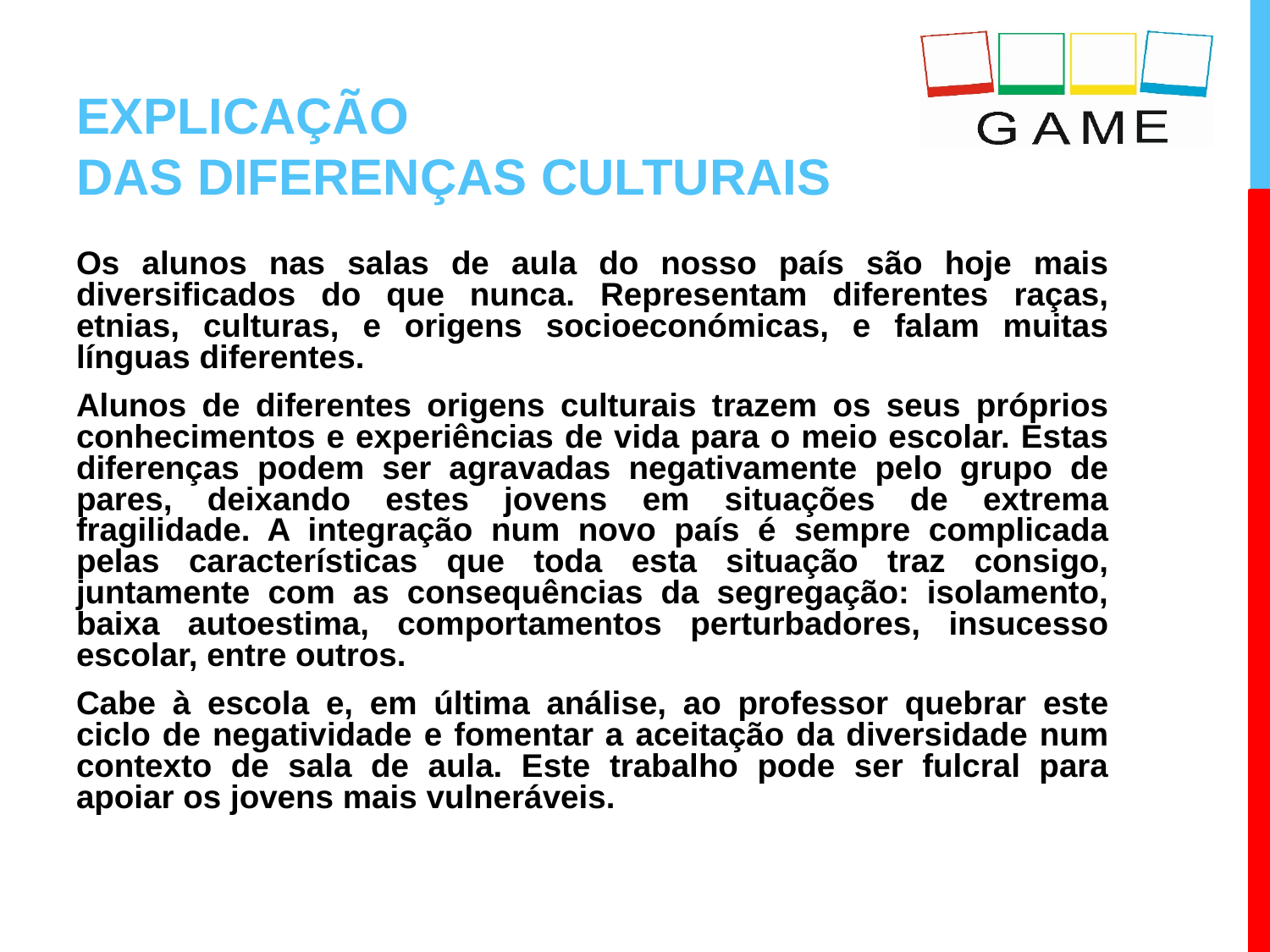

# EXPLICAÇÃO DAS DIFERENÇAS CULTURAIS
Os alunos nas salas de aula do nosso país são hoje mais diversificados do que nunca. Representam diferentes raças, etnias, culturas, e origens socioeconómicas, e falam muitas línguas diferentes.
Alunos de diferentes origens culturais trazem os seus próprios conhecimentos e experiências de vida para o meio escolar. Estas diferenças podem ser agravadas negativamente pelo grupo de pares, deixando estes jovens em situações de extrema fragilidade. A integração num novo país é sempre complicada pelas características que toda esta situação traz consigo, juntamente com as consequências da segregação: isolamento, baixa autoestima, comportamentos perturbadores, insucesso escolar, entre outros.
Cabe à escola e, em última análise, ao professor quebrar este ciclo de negatividade e fomentar a aceitação da diversidade num contexto de sala de aula. Este trabalho pode ser fulcral para apoiar os jovens mais vulneráveis.